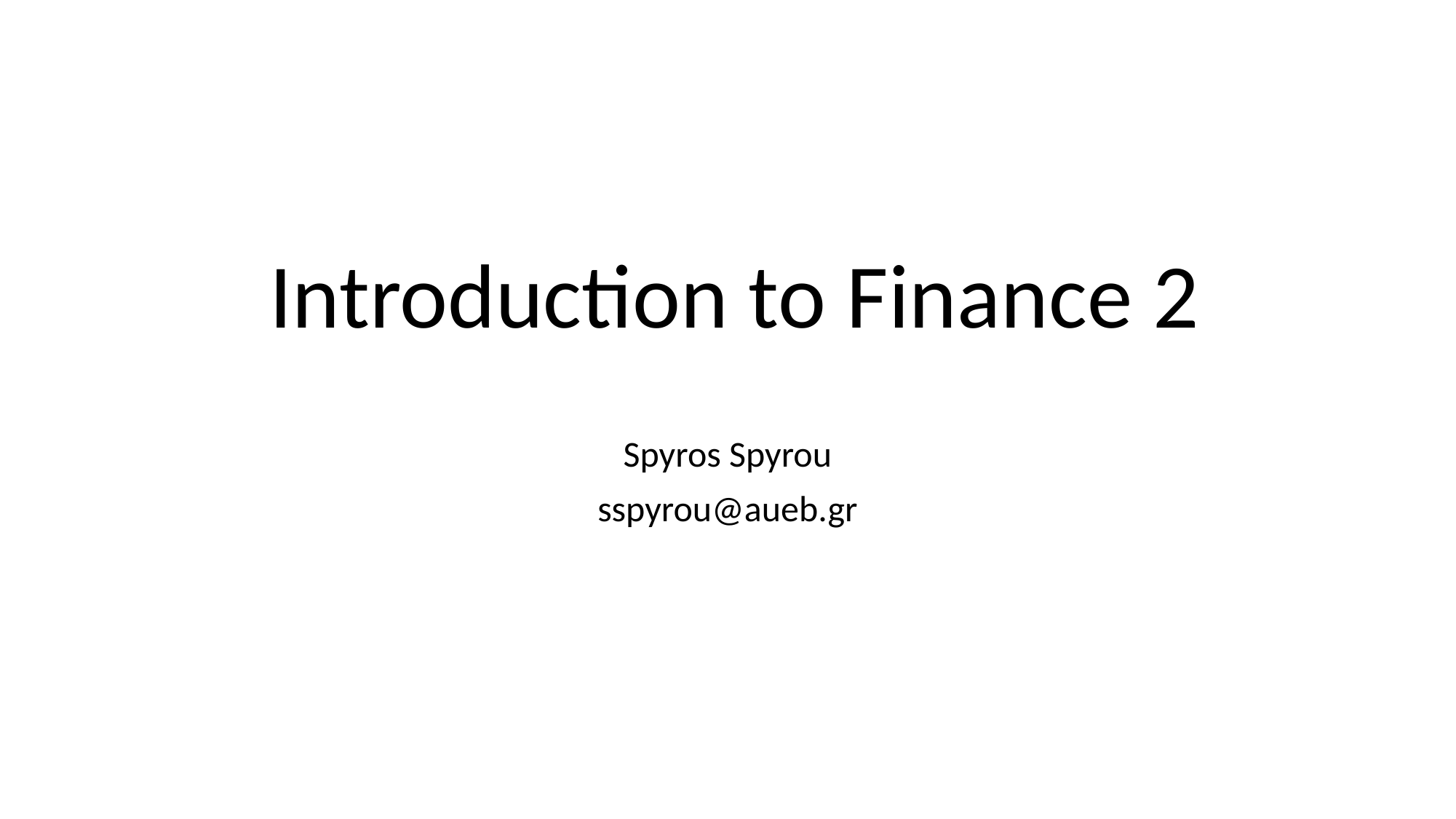

# Introduction to Finance 2
Spyros Spyrou
sspyrou@aueb.gr